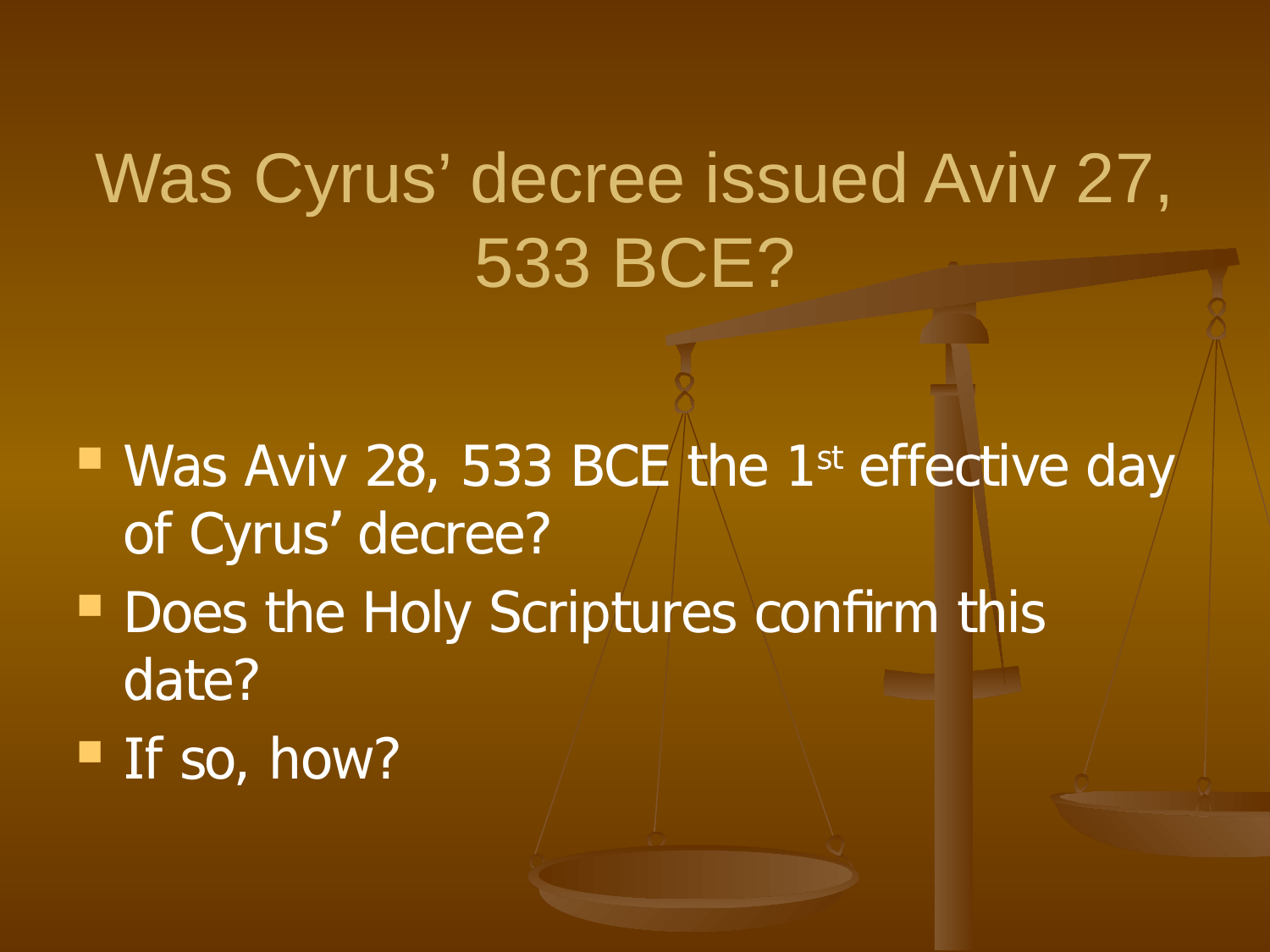

# Was Cyrus’ decree issued Aviv 27, 533 BCE?
Was Aviv 28, 533 BCE the 1st effective day of Cyrus’ decree?
Does the Holy Scriptures confirm this date?
If so, how?